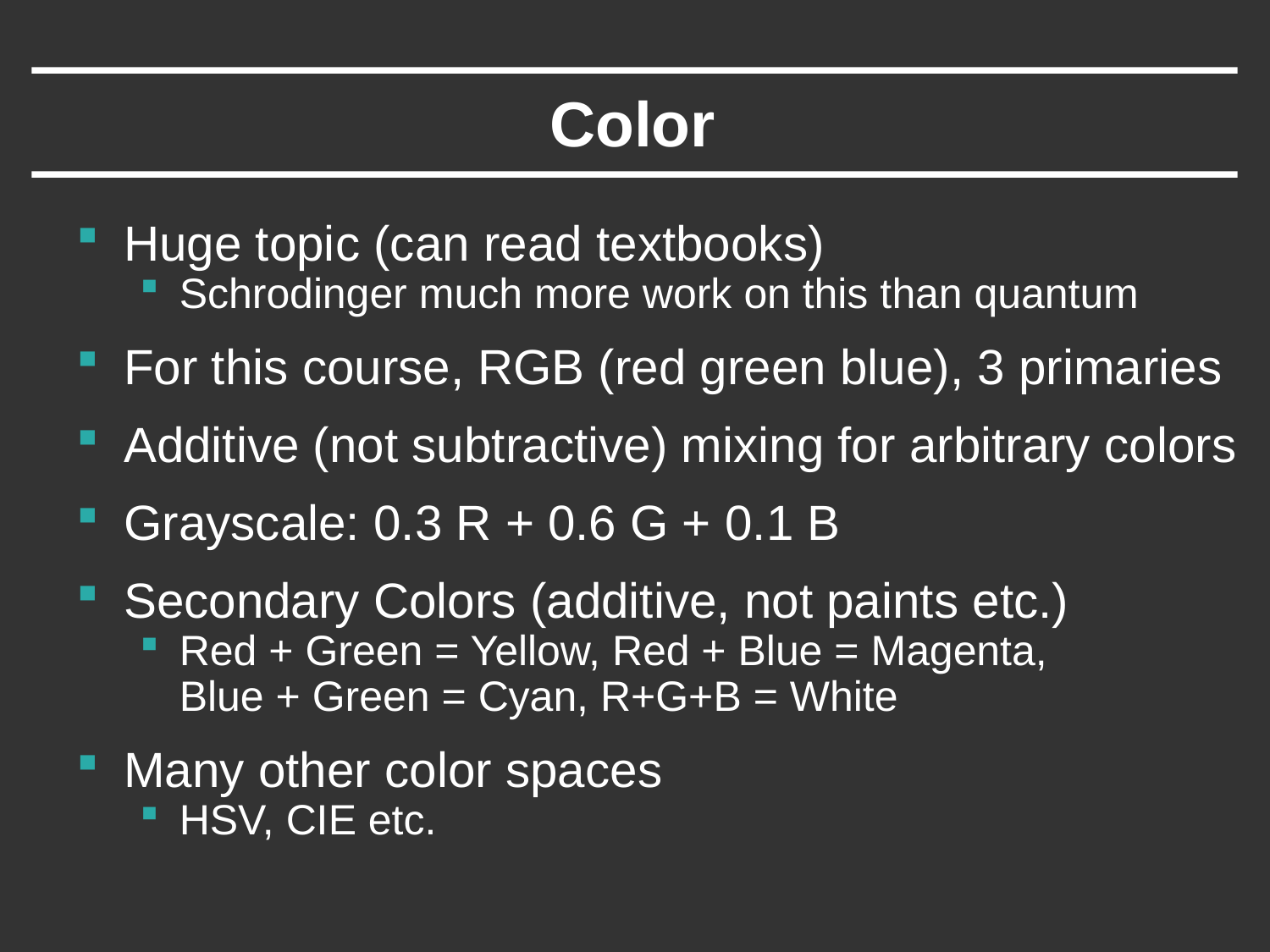

# Color
Huge topic (can read textbooks)
Schrodinger much more work on this than quantum
For this course, RGB (red green blue), 3 primaries
Additive (not subtractive) mixing for arbitrary colors
Grayscale: 0.3 R + 0.6 G + 0.1 B
Secondary Colors (additive, not paints etc.)
Red + Green = Yellow, Red + Blue = Magenta,             Blue + Green = Cyan, R+G+B = White
Many other color spaces
HSV, CIE etc.